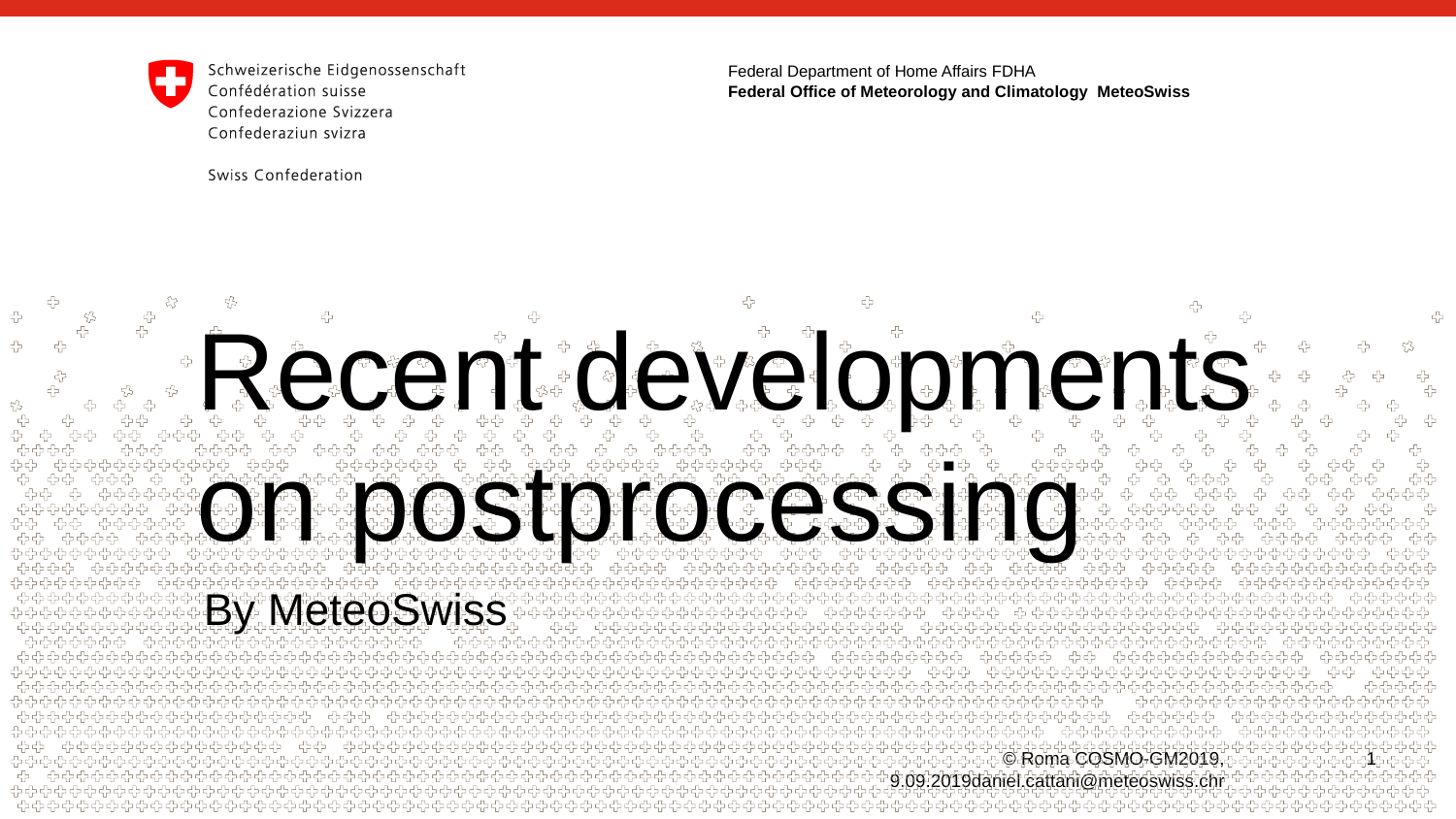

# Recent developments on postprocessing
By MeteoSwiss